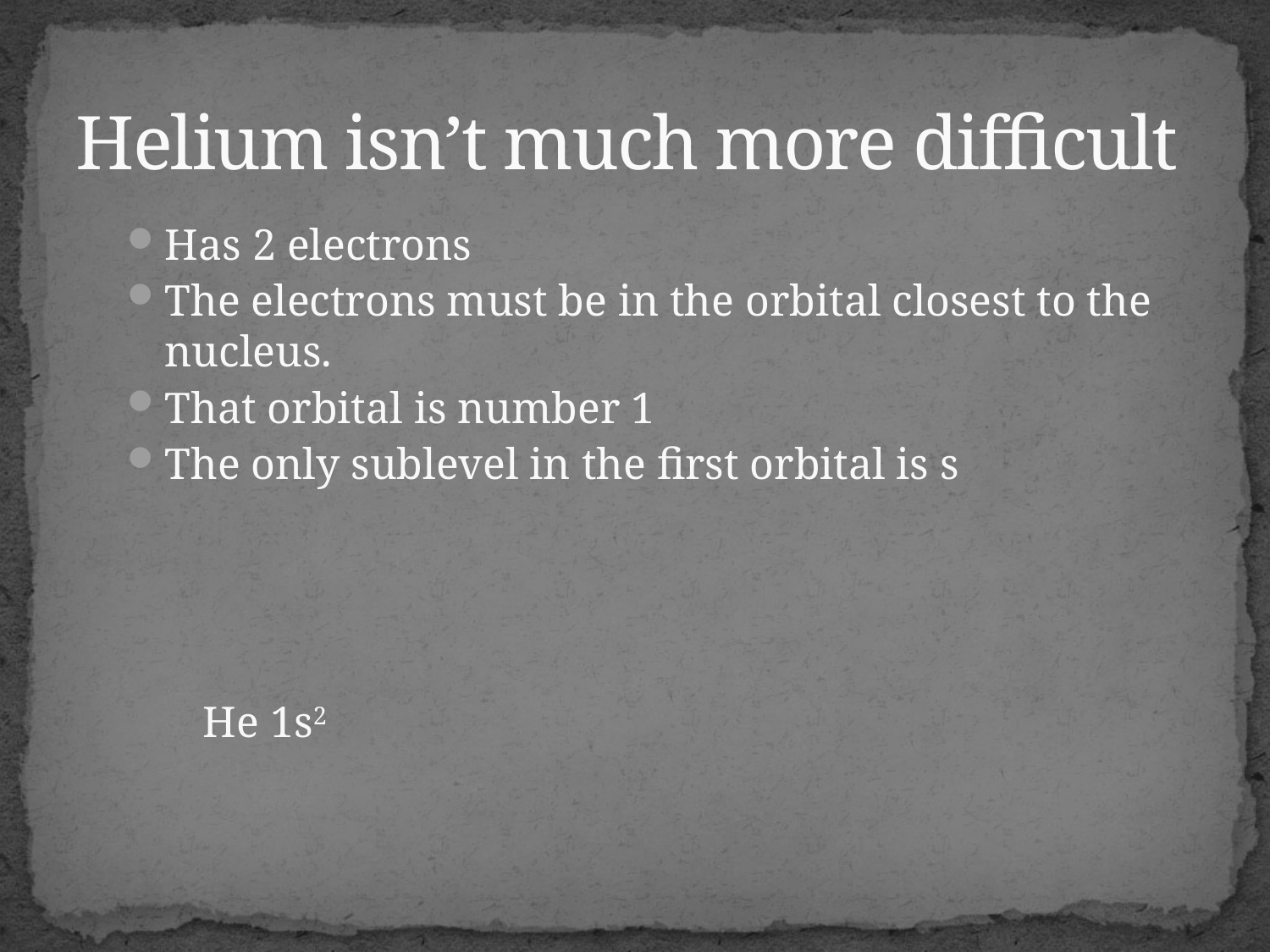

# Helium isn’t much more difficult
Has 2 electrons
The electrons must be in the orbital closest to the nucleus.
That orbital is number 1
The only sublevel in the first orbital is s

	He 1s2